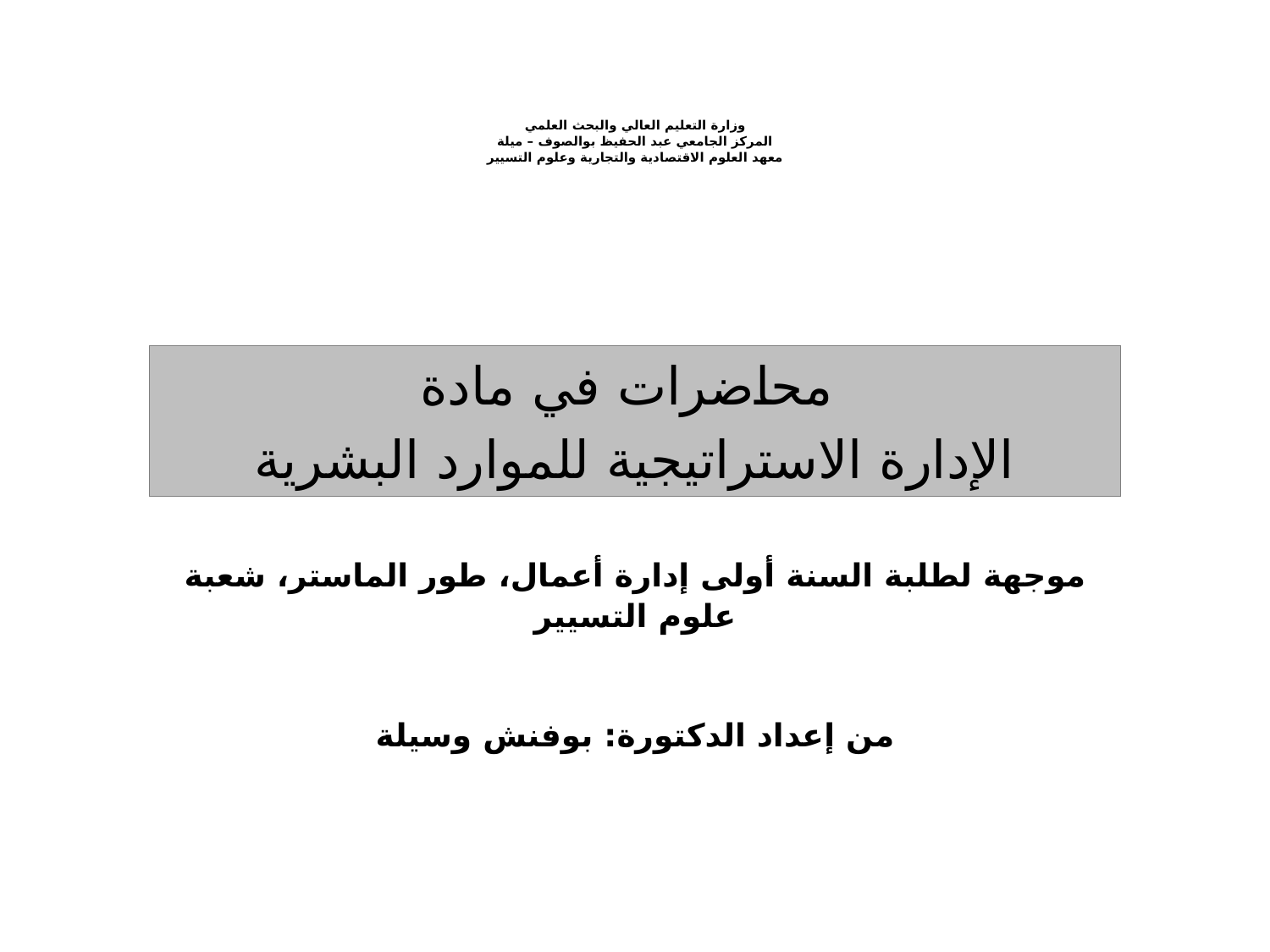

# وزارة التعليم العالي والبحث العلمي المركز الجامعي عبد الحفيظ بوالصوف – ميلة معهد العلوم الاقتصادية والتجارية وعلوم التسيير
محاضرات في مادة
الإدارة الاستراتيجية للموارد البشرية
موجهة لطلبة السنة أولى إدارة أعمال، طور الماستر، شعبة علوم التسيير

من إعداد الدكتورة: بوفنش وسيلة